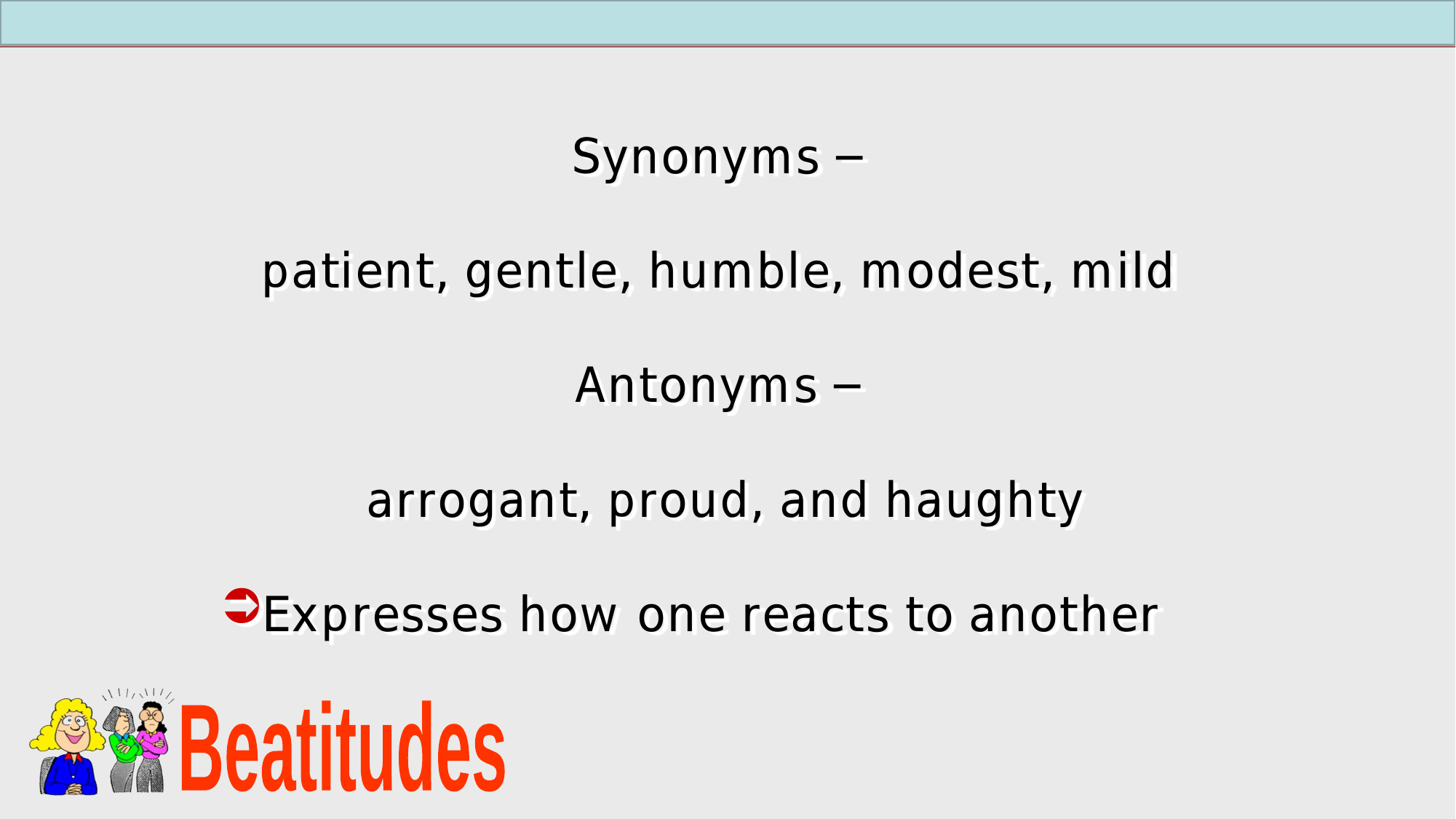

Synonyms –
patient, gentle, humble, modest, mild
Antonyms –
arrogant, proud, and haughty
Expresses how one reacts to another